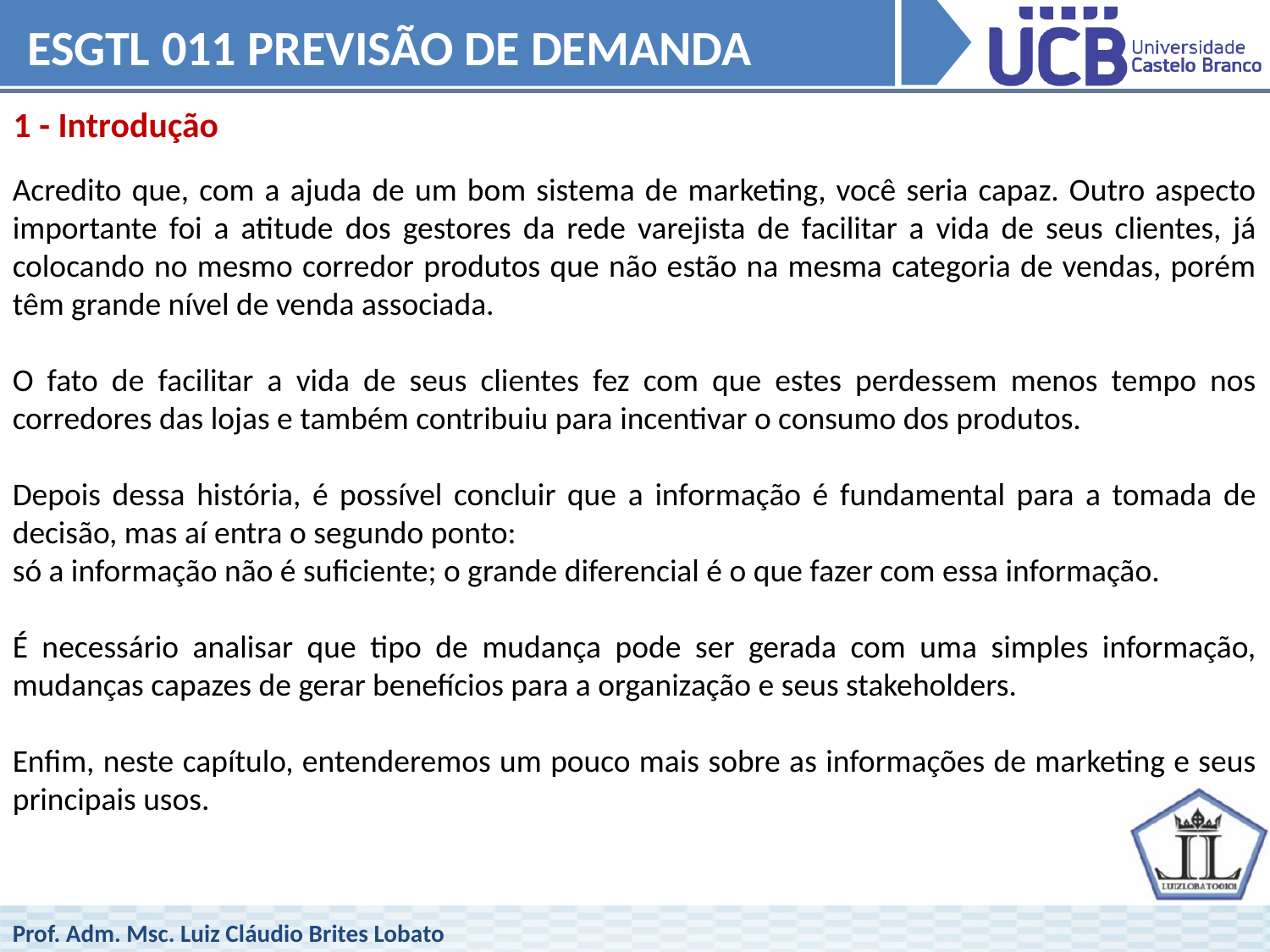

ESGTL 011 PREVISÃO DE DEMANDA
1 - Introdução
Acredito que, com a ajuda de um bom sistema de marketing, você seria capaz. Outro aspecto importante foi a atitude dos gestores da rede varejista de facilitar a vida de seus clientes, já colocando no mesmo corredor produtos que não estão na mesma categoria de vendas, porém têm grande nível de venda associada.

O fato de facilitar a vida de seus clientes fez com que estes perdessem menos tempo nos corredores das lojas e também contribuiu para incentivar o consumo dos produtos.

Depois dessa história, é possível concluir que a informação é fundamental para a tomada de decisão, mas aí entra o segundo ponto:
só a informação não é suficiente; o grande diferencial é o que fazer com essa informação.

É necessário analisar que tipo de mudança pode ser gerada com uma simples informação, mudanças capazes de gerar benefícios para a organização e seus stakeholders.

Enfim, neste capítulo, entenderemos um pouco mais sobre as informações de marketing e seus principais usos.